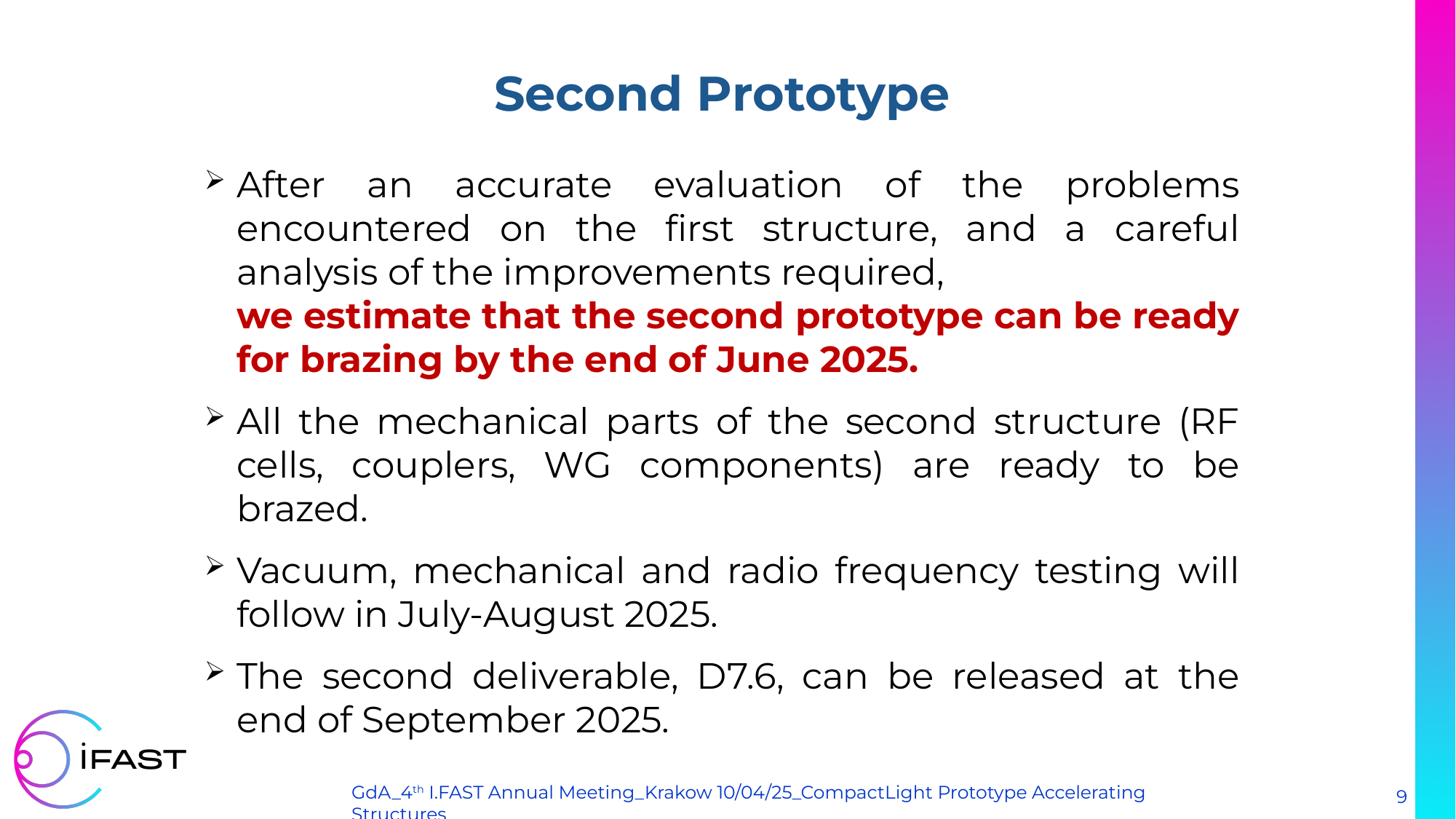

Second Prototype
After an accurate evaluation of the problems encountered on the first structure, and a careful analysis of the improvements required,
we estimate that the second prototype can be ready for brazing by the end of June 2025.
All the mechanical parts of the second structure (RF cells, couplers, WG components) are ready to be brazed.
Vacuum, mechanical and radio frequency testing will follow in July-August 2025.
The second deliverable, D7.6, can be released at the end of September 2025.